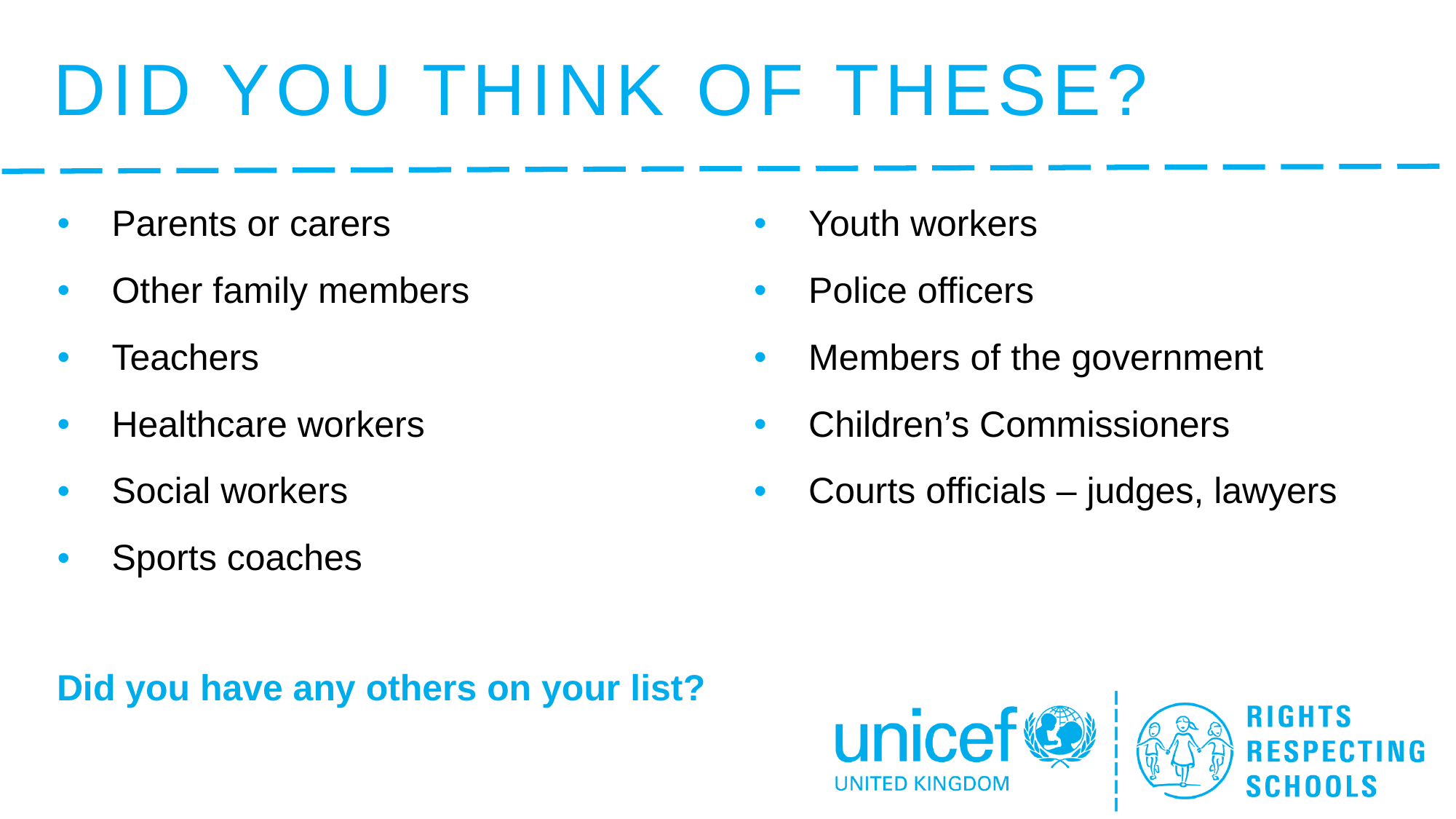

# Did you think of these?
Parents or carers
Other family members
Teachers
Healthcare workers
Social workers
Sports coaches
Youth workers
Police officers
Members of the government
Children’s Commissioners
Courts officials – judges, lawyers
Did you have any others on your list?